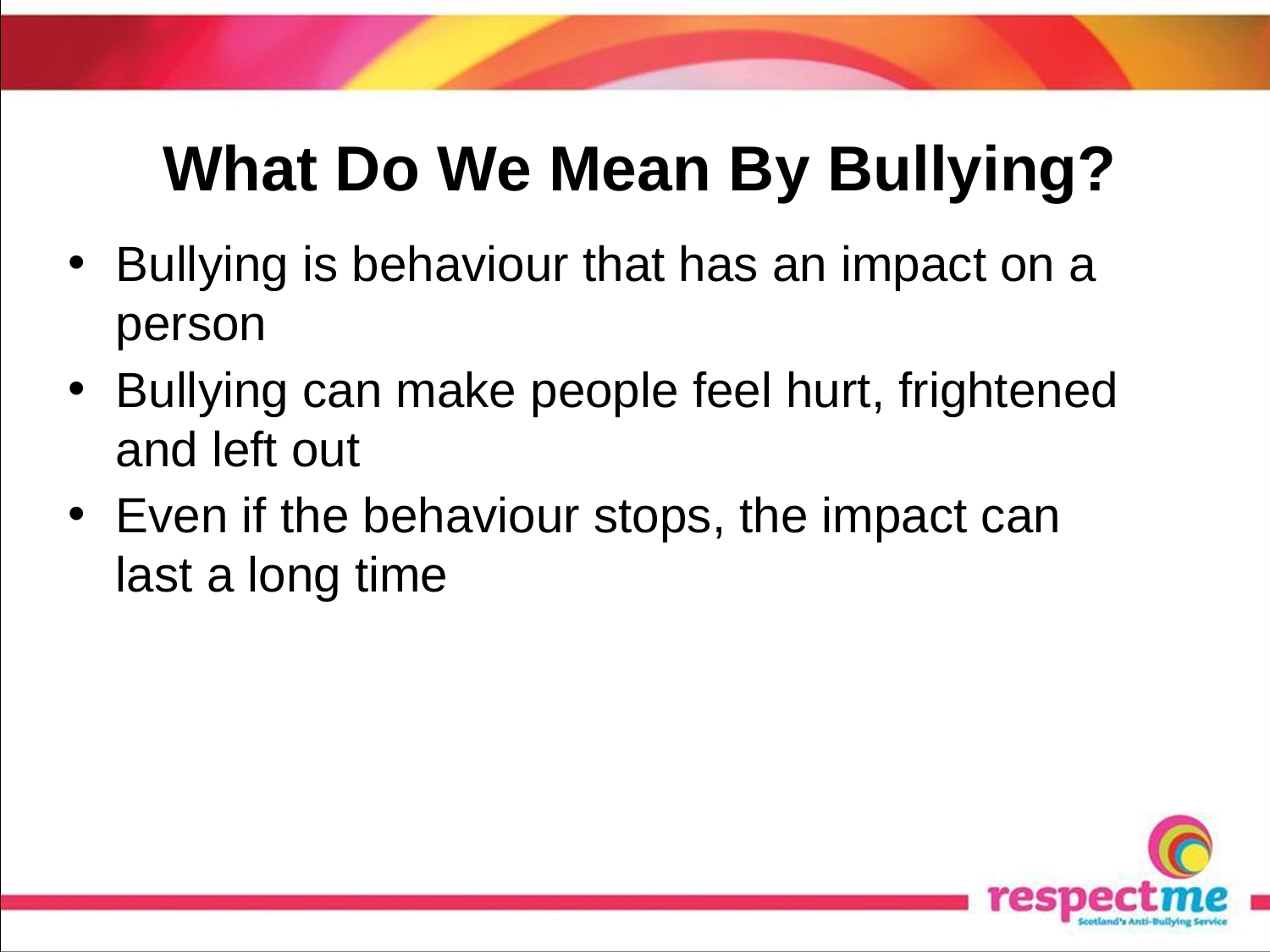

# What Do We Mean By Bullying?
Bullying is behaviour that has an impact on a person
Bullying can make people feel hurt, frightened and left out
Even if the behaviour stops, the impact can last a long time